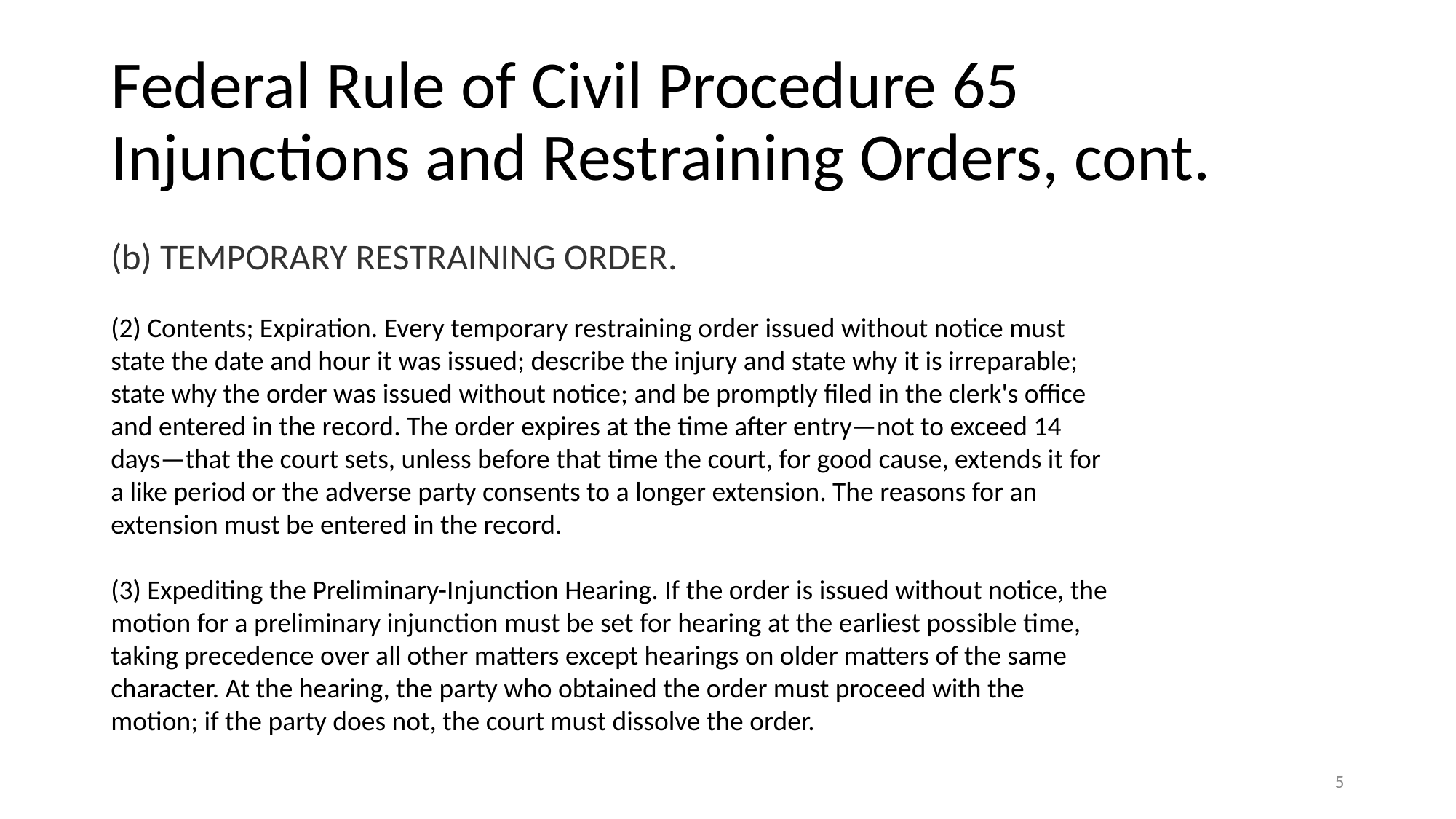

# Federal Rule of Civil Procedure 65 Injunctions and Restraining Orders, cont.
(b) Temporary Restraining Order.

(2) Contents; Expiration. Every temporary restraining order issued without notice must state the date and hour it was issued; describe the injury and state why it is irreparable; state why the order was issued without notice; and be promptly filed in the clerk's office and entered in the record. The order expires at the time after entry—not to exceed 14 days—that the court sets, unless before that time the court, for good cause, extends it for a like period or the adverse party consents to a longer extension. The reasons for an extension must be entered in the record.

(3) Expediting the Preliminary-Injunction Hearing. If the order is issued without notice, the motion for a preliminary injunction must be set for hearing at the earliest possible time, taking precedence over all other matters except hearings on older matters of the same character. At the hearing, the party who obtained the order must proceed with the motion; if the party does not, the court must dissolve the order.

5